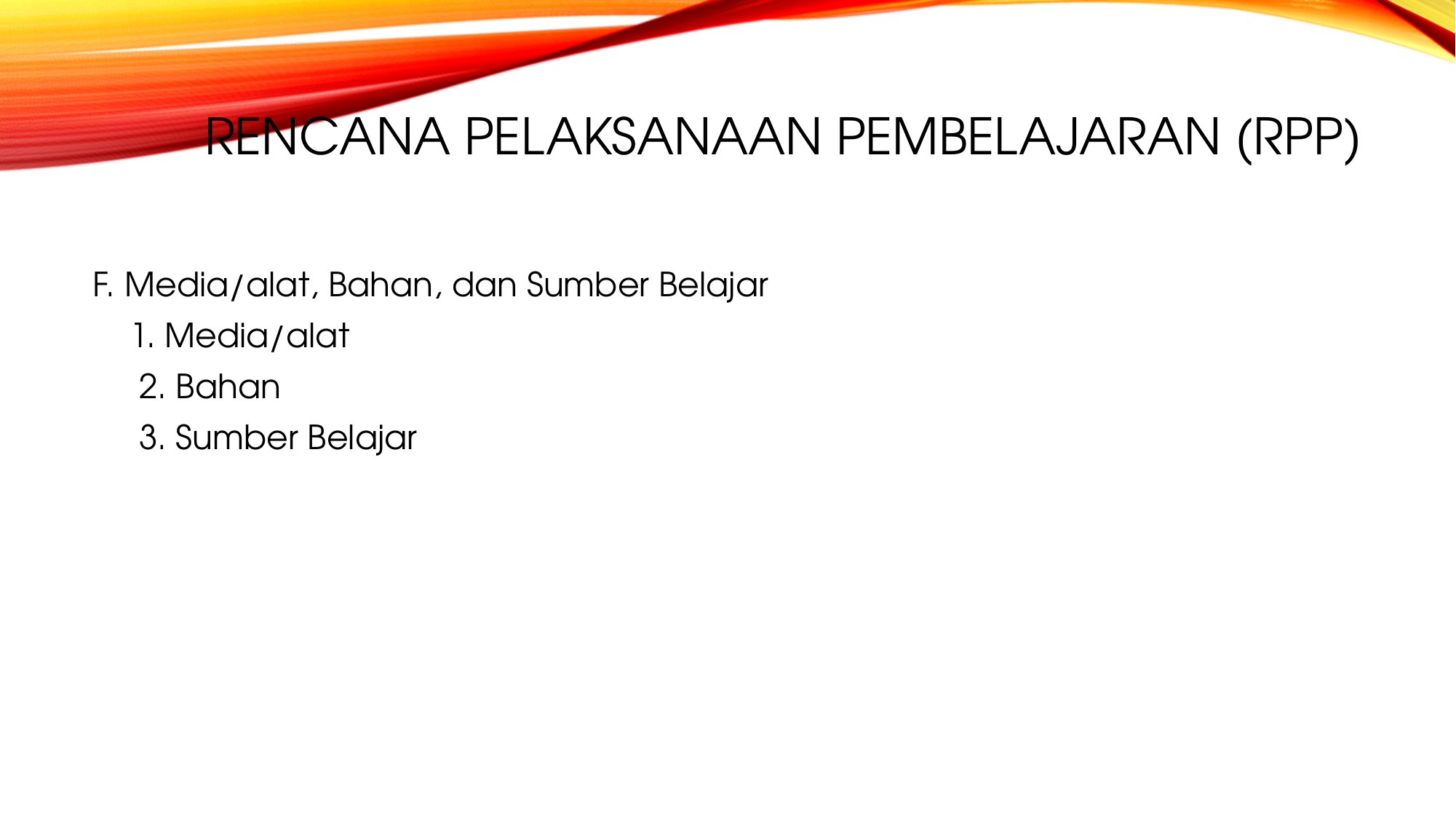

# RENCANA PELAKSANAAN PEMBELAJARAN (RPP)
F. Media/alat, Bahan, dan Sumber Belajar
    1. Media/alat
     2. Bahan
     3. Sumber Belajar